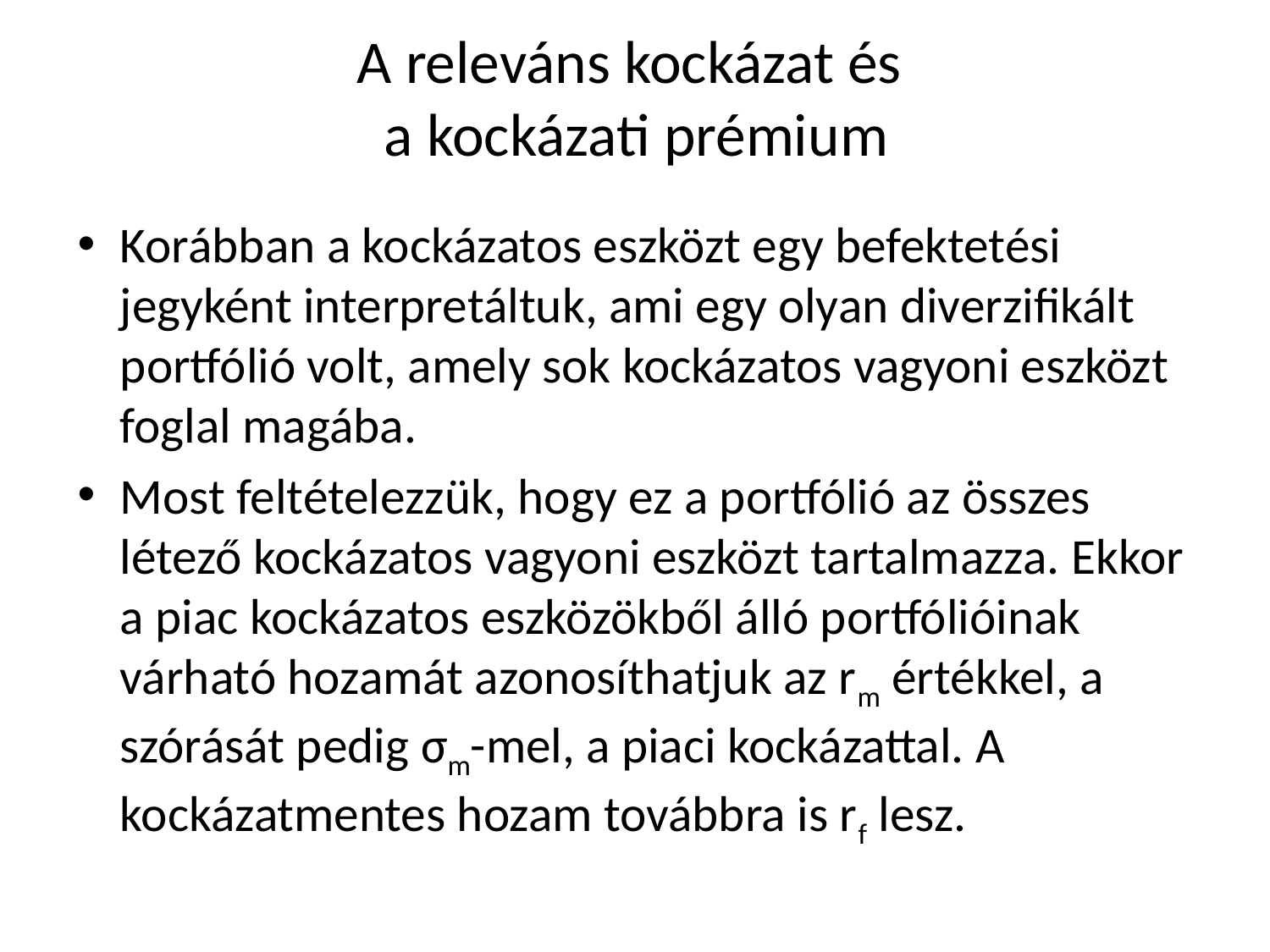

# A releváns kockázat és a kockázati prémium
Korábban a kockázatos eszközt egy befektetési jegyként interpretáltuk, ami egy olyan diverzifikált portfólió volt, amely sok kockázatos vagyoni eszközt foglal magába.
Most feltételezzük, hogy ez a portfólió az összes létező kockázatos vagyoni eszközt tartalmazza. Ekkor a piac kockázatos eszközökből álló portfólióinak várható hozamát azonosíthatjuk az rm értékkel, a szórását pedig σm-mel, a piaci kockázattal. A kockázatmentes hozam továbbra is rf lesz.